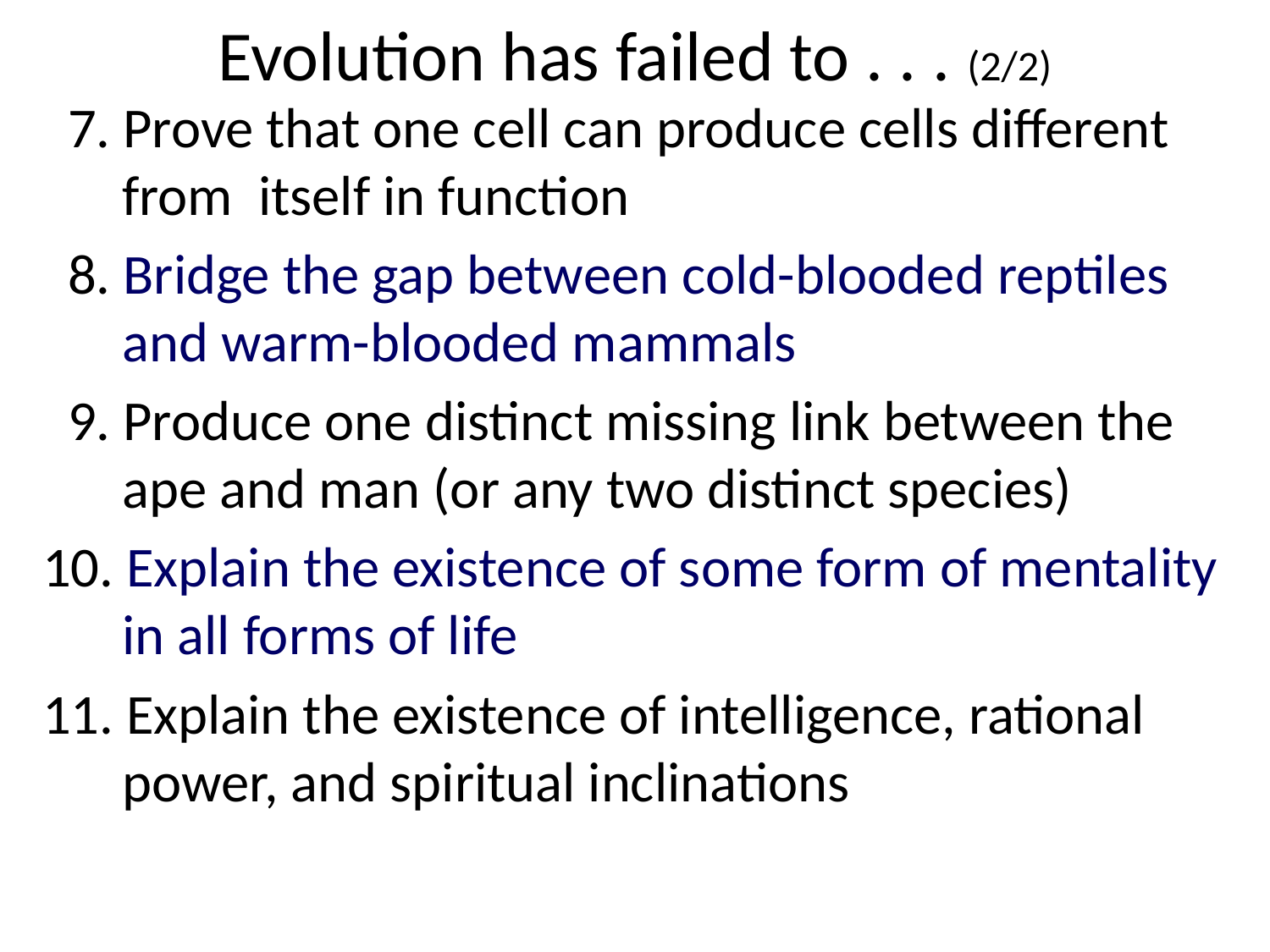

# Evolution has failed to . . . (2/2)
  7. Prove that one cell can produce cells different from  itself in function
  8. Bridge the gap between cold-blooded reptiles and warm-blooded mammals
  9. Produce one distinct missing link between the ape and man (or any two distinct species)
10. Explain the existence of some form of mentality in all forms of life
11. Explain the existence of intelligence, rational power, and spiritual inclinations